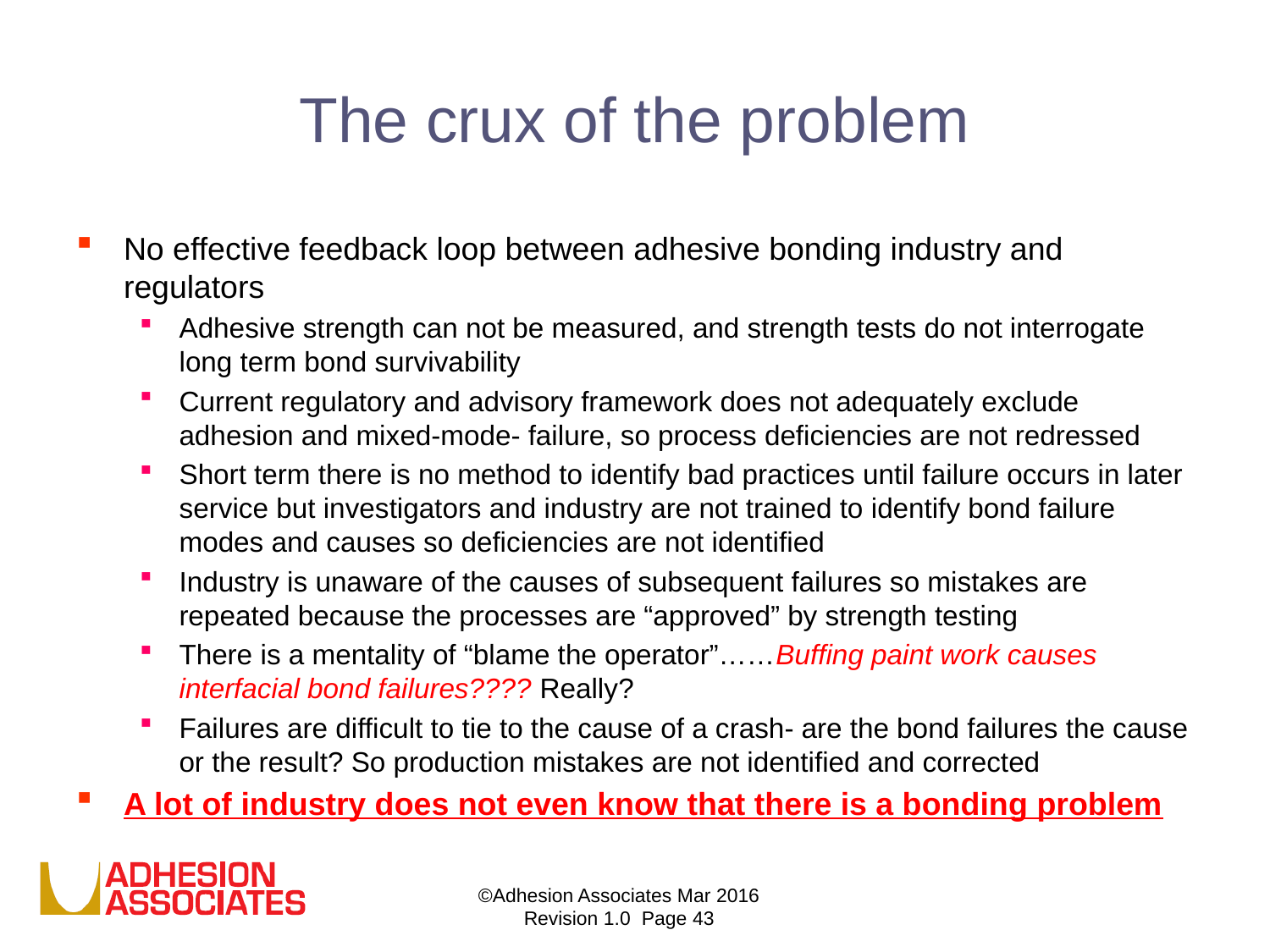

# The crux of the problem
No effective feedback loop between adhesive bonding industry and regulators
Adhesive strength can not be measured, and strength tests do not interrogate long term bond survivability
Current regulatory and advisory framework does not adequately exclude adhesion and mixed-mode- failure, so process deficiencies are not redressed
Short term there is no method to identify bad practices until failure occurs in later service but investigators and industry are not trained to identify bond failure modes and causes so deficiencies are not identified
Industry is unaware of the causes of subsequent failures so mistakes are repeated because the processes are “approved” by strength testing
There is a mentality of “blame the operator”……Buffing paint work causes interfacial bond failures???? Really?
Failures are difficult to tie to the cause of a crash- are the bond failures the cause or the result? So production mistakes are not identified and corrected
A lot of industry does not even know that there is a bonding problem